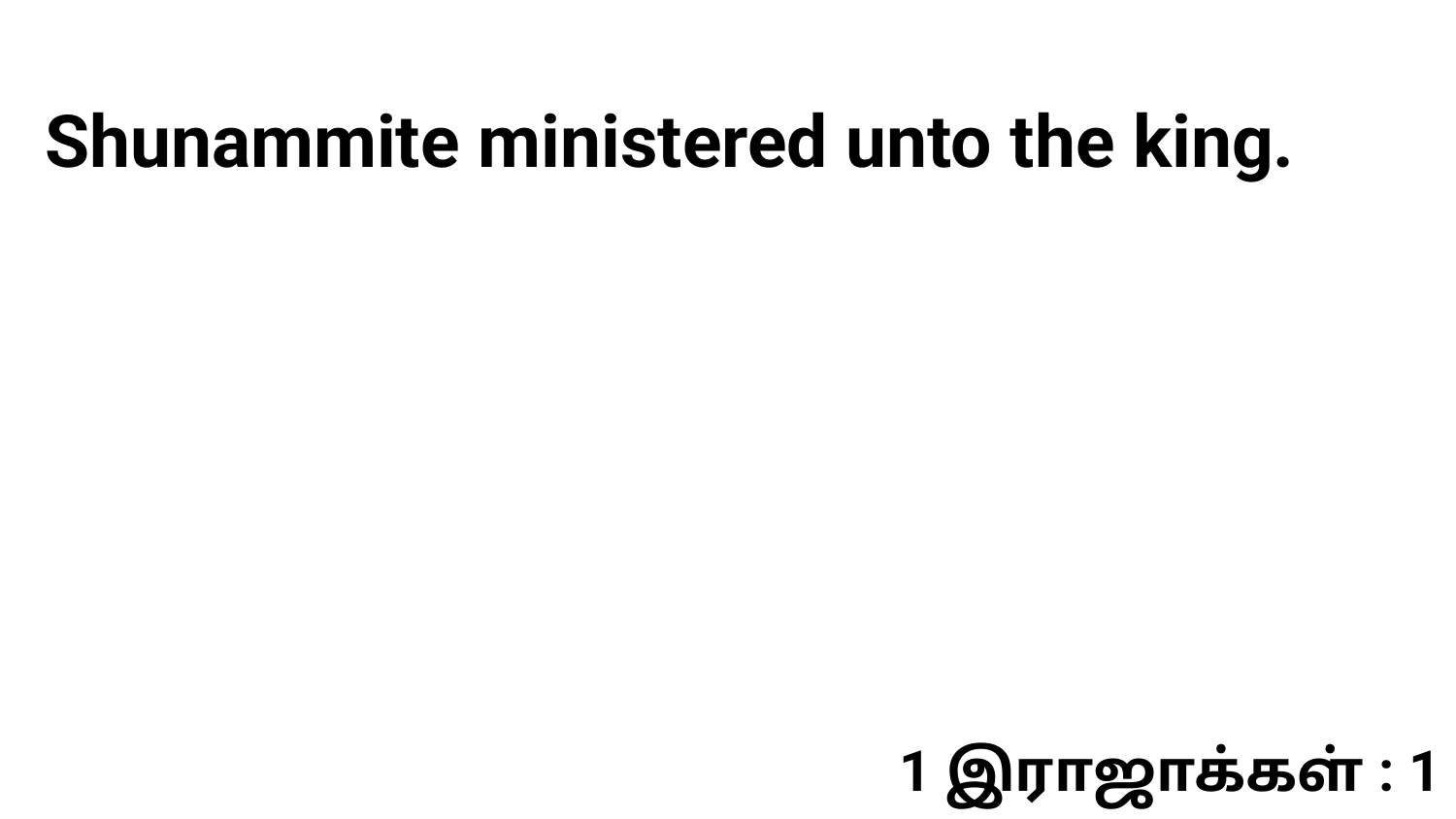

Shunammite ministered unto the king.
1 இராஜாக்கள் : 1